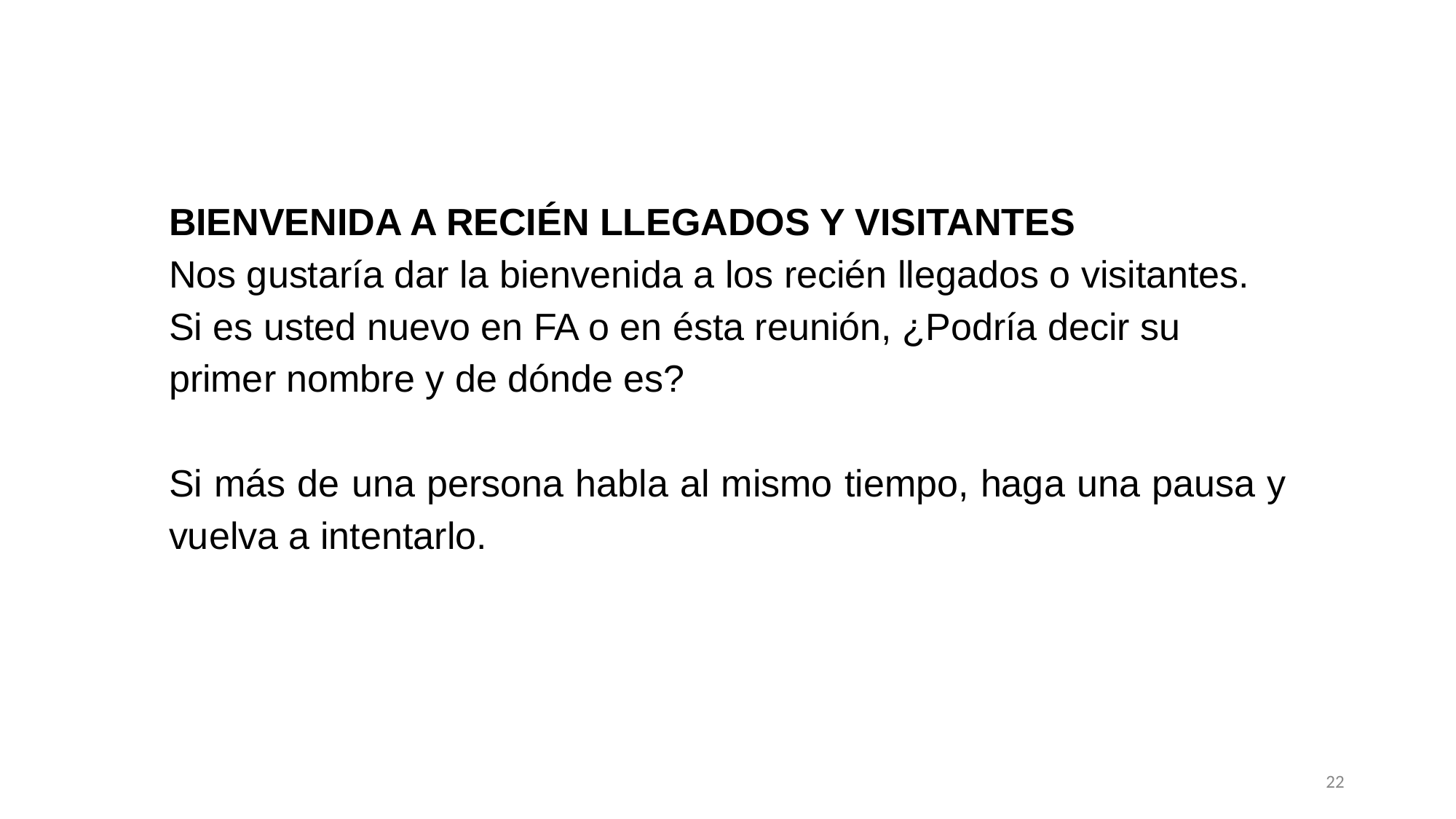

BIENVENIDA A RECIÉN LLEGADOS Y VISITANTES
Nos gustaría dar la bienvenida a los recién llegados o visitantes. Si es usted nuevo en FA o en ésta reunión, ¿Podría decir su primer nombre y de dónde es?

Si más de una persona habla al mismo tiempo, haga una pausa y vuelva a intentarlo.
22